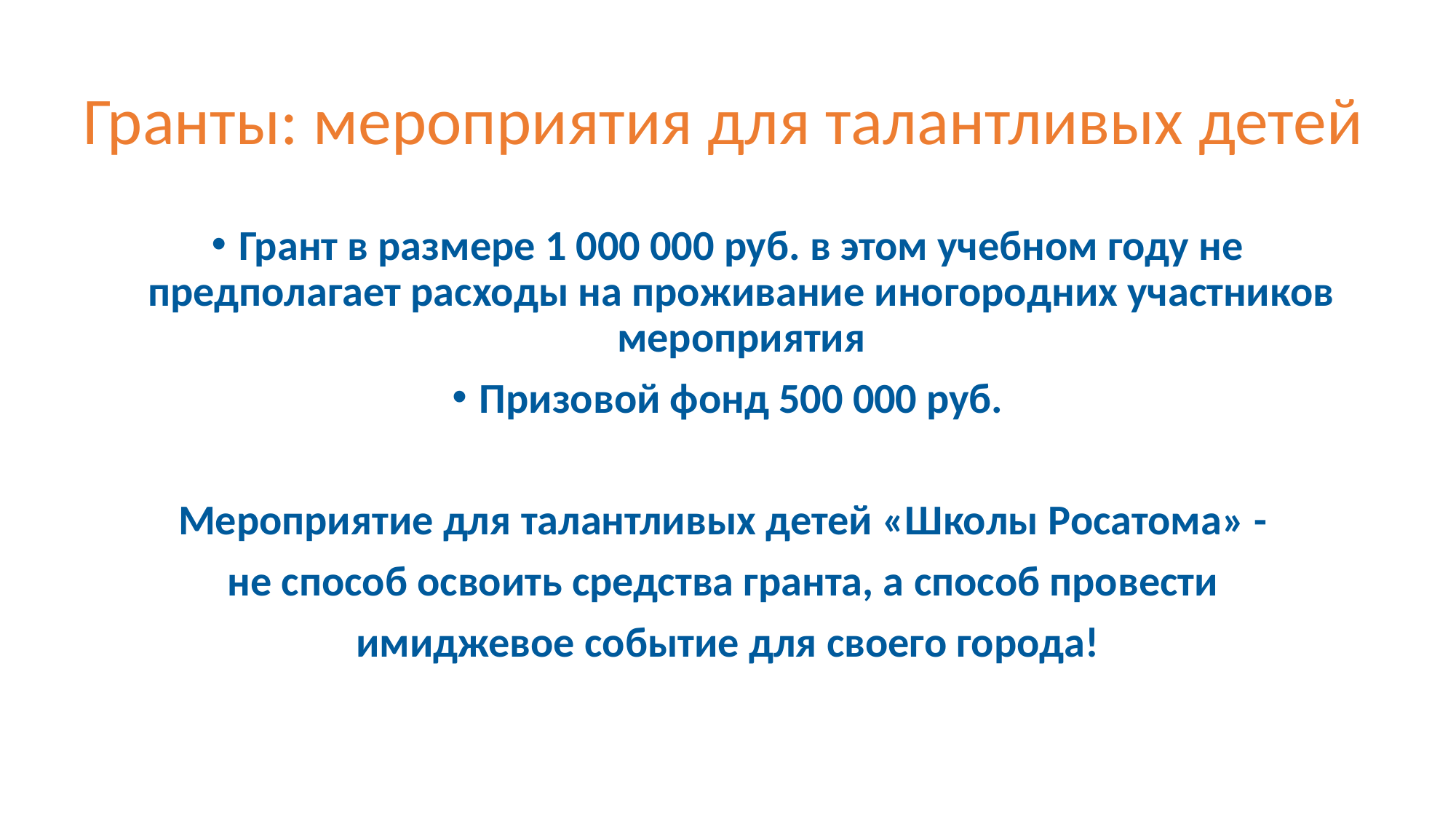

# Гранты: мероприятия для талантливых детей
Грант в размере 1 000 000 руб. в этом учебном году не предполагает расходы на проживание иногородних участников мероприятия
Призовой фонд 500 000 руб.

Мероприятие для талантливых детей «Школы Росатома» -
не способ освоить средства гранта, а способ провести
имиджевое событие для своего города!